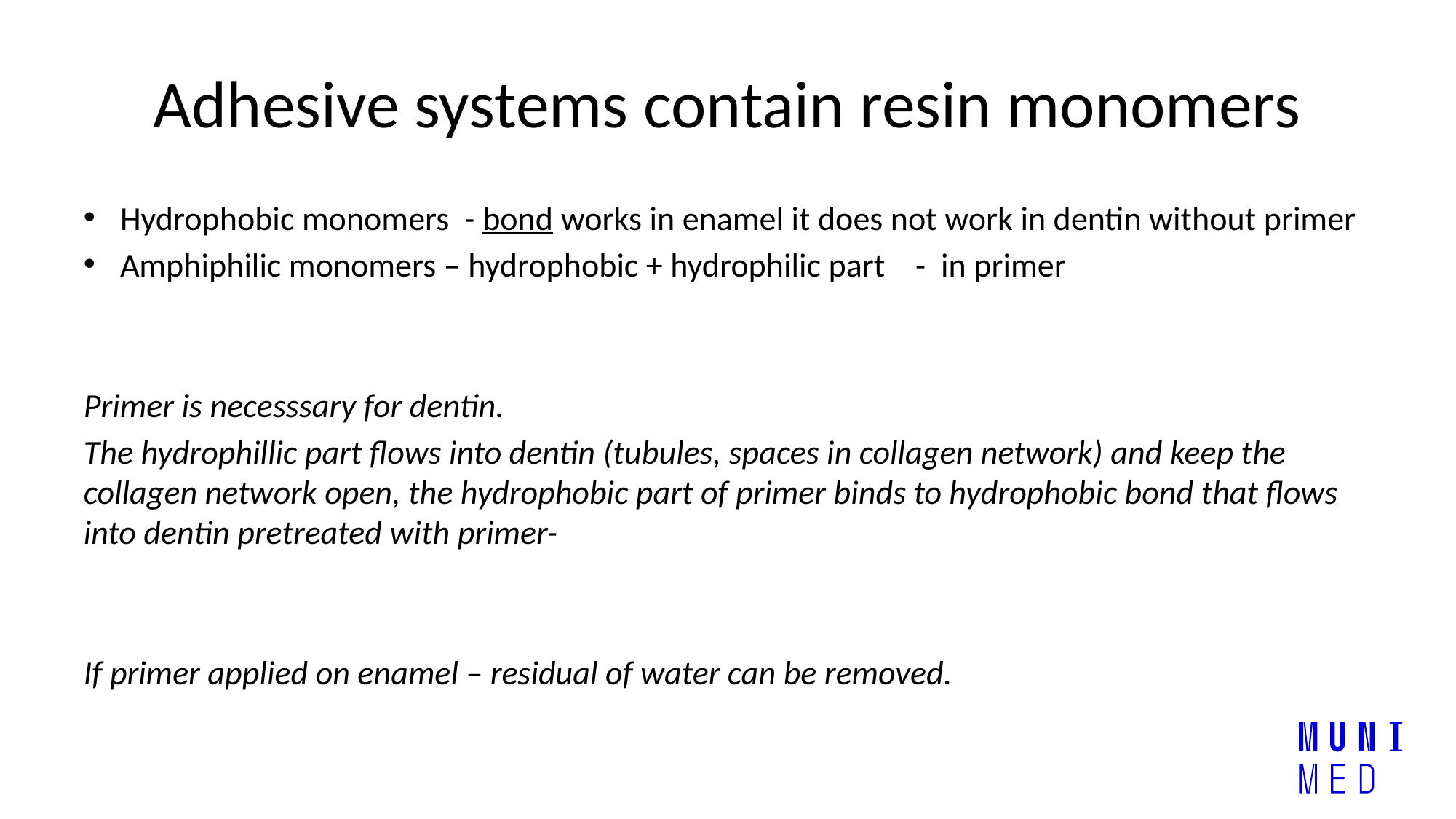

# Adhesive systems contain resin monomers
Hydrophobic monomers  - bond works in enamel it does not work in dentin without primer
Amphiphilic monomers – hydrophobic + hydrophilic part    -  in primer

Primer is necesssary for dentin.
The hydrophillic part flows into dentin (tubules, spaces in collagen network) and keep the collagen network open, the hydrophobic part of primer binds to hydrophobic bond that flows into dentin pretreated with primer-

If primer applied on enamel – residual of water can be removed.